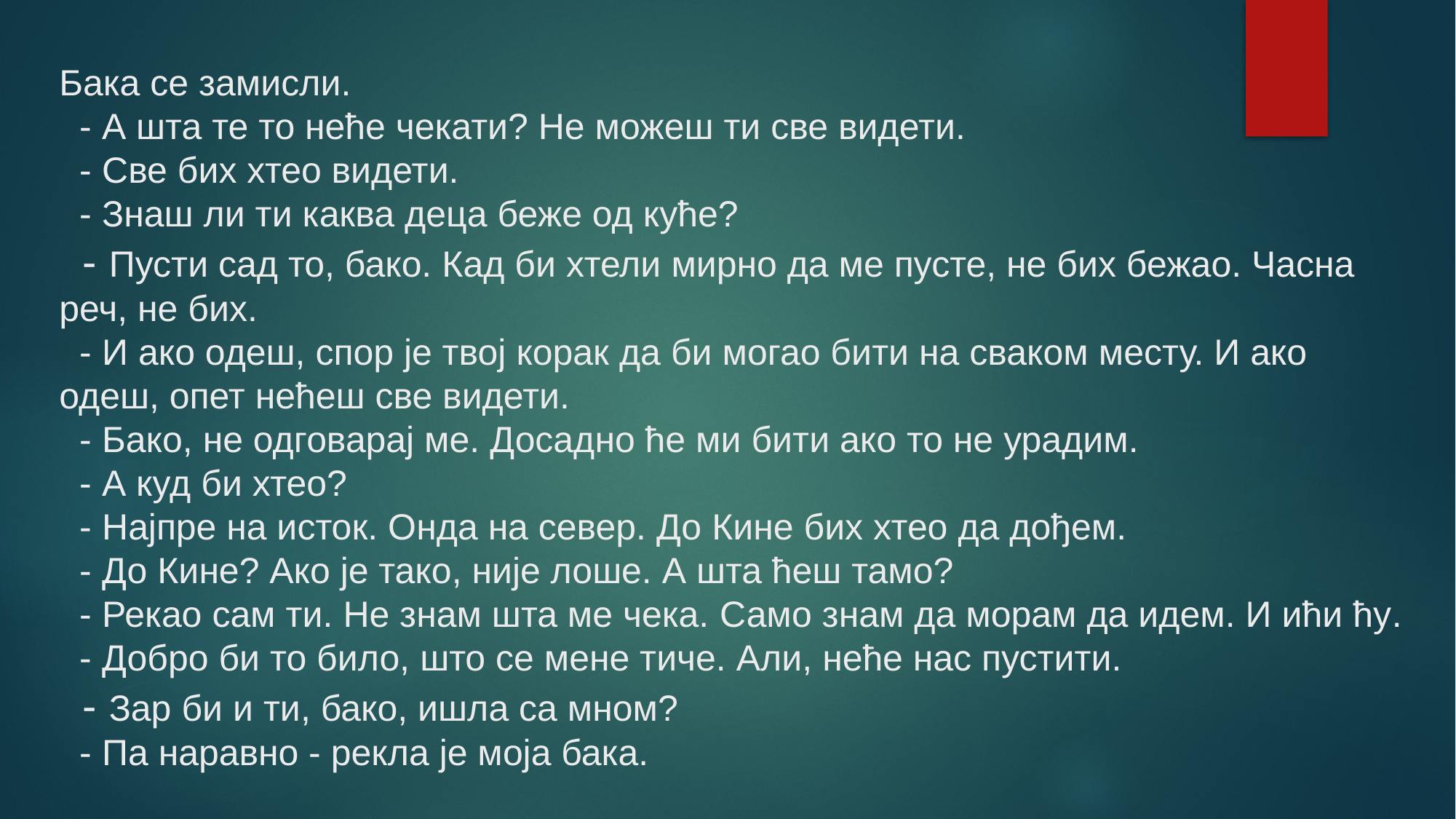

# Бака се замисли. - А шта те то неће чекати? Не можеш ти све видети. - Све бих хтео видети. - Знаш ли ти каква деца беже од куће? - Пусти сад то, бако. Кад би хтели мирно да ме пусте, не бих бежао. Часна реч, не бих. - И ако одеш, спор је твој корак да би могао бити на сваком месту. И ако одеш, опет нећеш све видети. - Бако, не одговарај ме. Досадно ће ми бити ако то не урадим. - А куд би хтео? - Најпре на исток. Онда на север. До Кине бих хтео да дођем. - До Кине? Ако је тако, није лоше. А шта ћеш тамо? - Рекао сам ти. Не знам шта ме чека. Само знам да морам да идем. И ићи ћу. - Добро би то било, што се мене тиче. Али, неће нас пустити. - Зар би и ти, бако, ишла са мном? - Па наравно - рекла је моја бака.